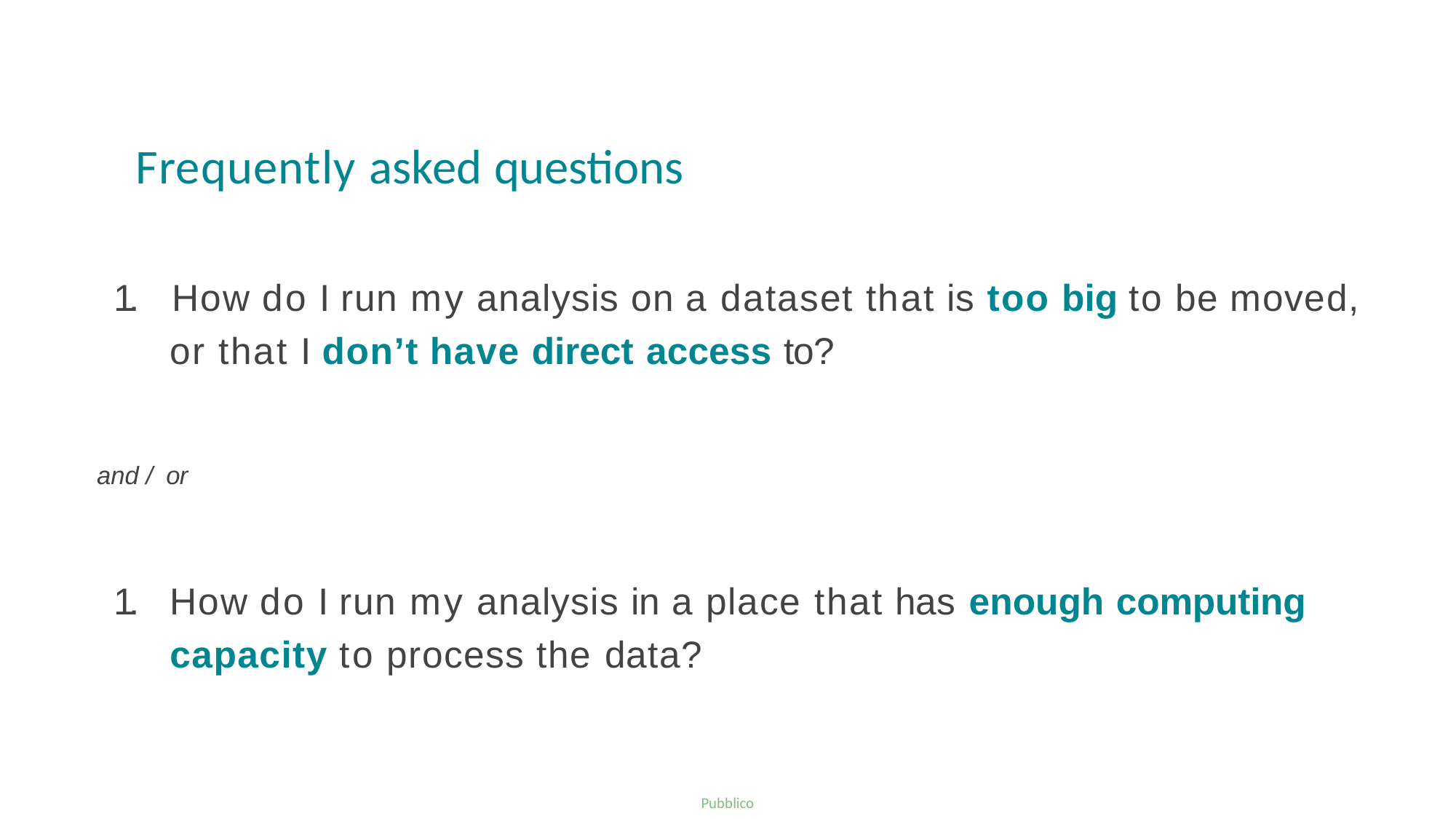

# Frequently asked questions
1.	How do I run my analysis on a dataset that is too big to be moved,
or that I don’t have direct access to?
and / or
1.	How do I run my analysis in a place that has enough computing capacity to process the data?
27